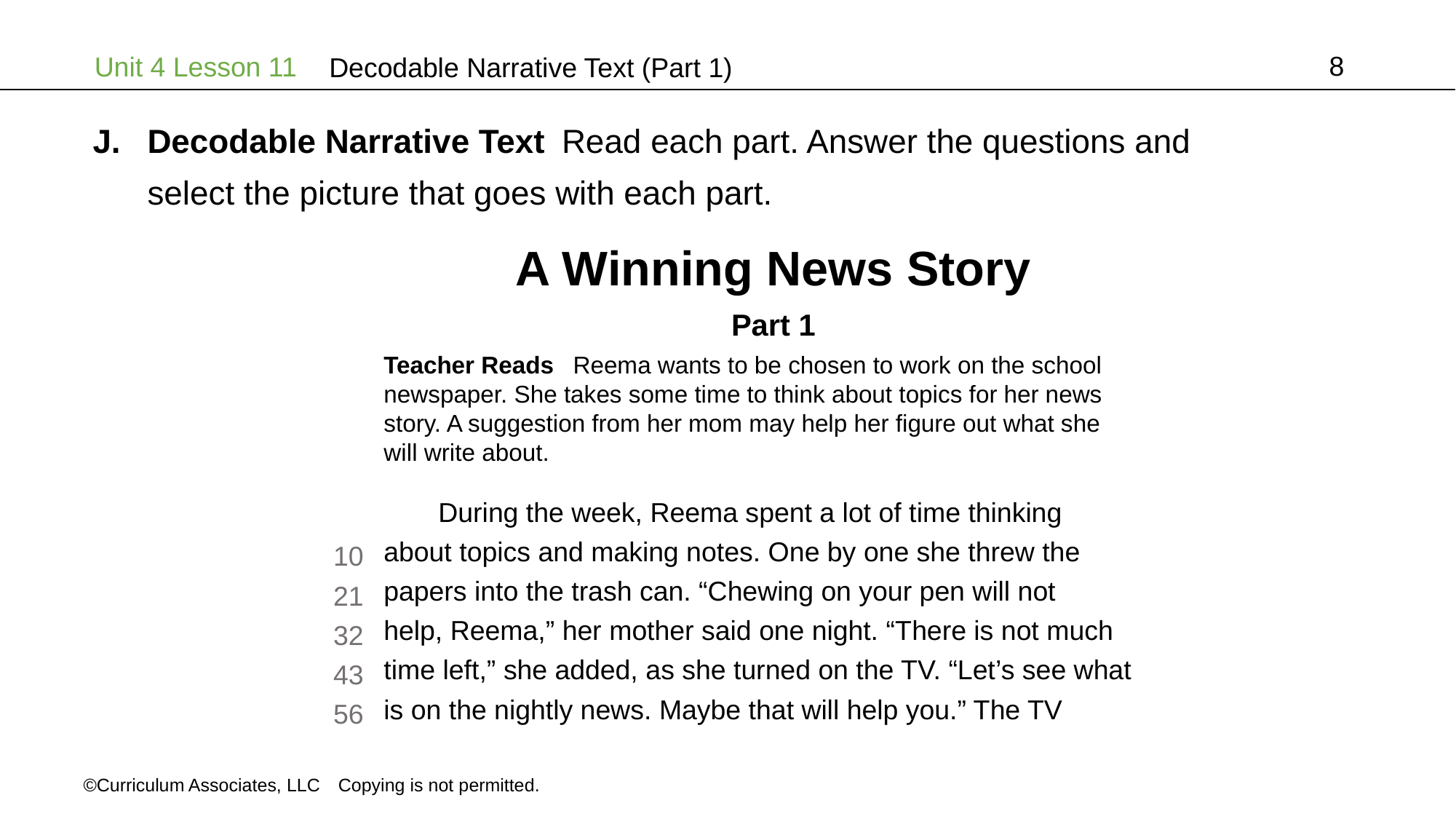

8
# Decodable Narrative Text (Part 1)
Decodable Narrative Text Read each part. Answer the questions and
select the picture that goes with each part.
A Winning News Story
Part 1

Teacher Reads  Reema wants to be chosen to work on the school
newspaper. She takes some time to think about topics for her news
story. A suggestion from her mom may help her figure out what she
will write about.
During the week, Reema spent a lot of time thinking
about topics and making notes. One by one she threw the
papers into the trash can. “Chewing on your pen will not
help, Reema,” her mother said one night. “There is not much
time left,” she added, as she turned on the TV. “Let’s see what
is on the nightly news. Maybe that will help you.” The TV

10
21
32
43
56